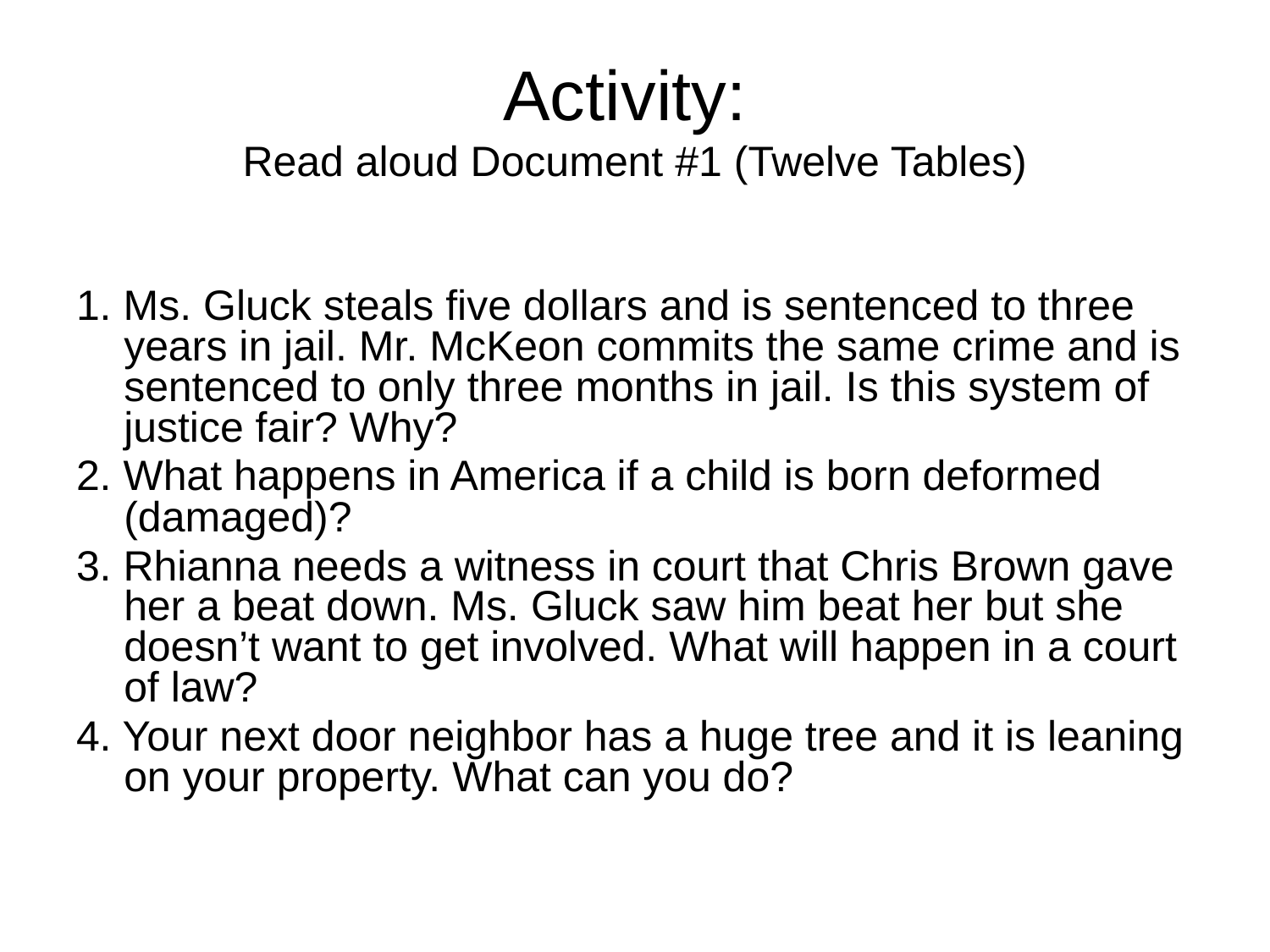

# Activity: Read aloud Document #1 (Twelve Tables)

1. Ms. Gluck steals five dollars and is sentenced to three years in jail. Mr. McKeon commits the same crime and is sentenced to only three months in jail. Is this system of justice fair? Why?
2. What happens in America if a child is born deformed (damaged)?
3. Rhianna needs a witness in court that Chris Brown gave her a beat down. Ms. Gluck saw him beat her but she doesn’t want to get involved. What will happen in a court of law?
4. Your next door neighbor has a huge tree and it is leaning on your property. What can you do?